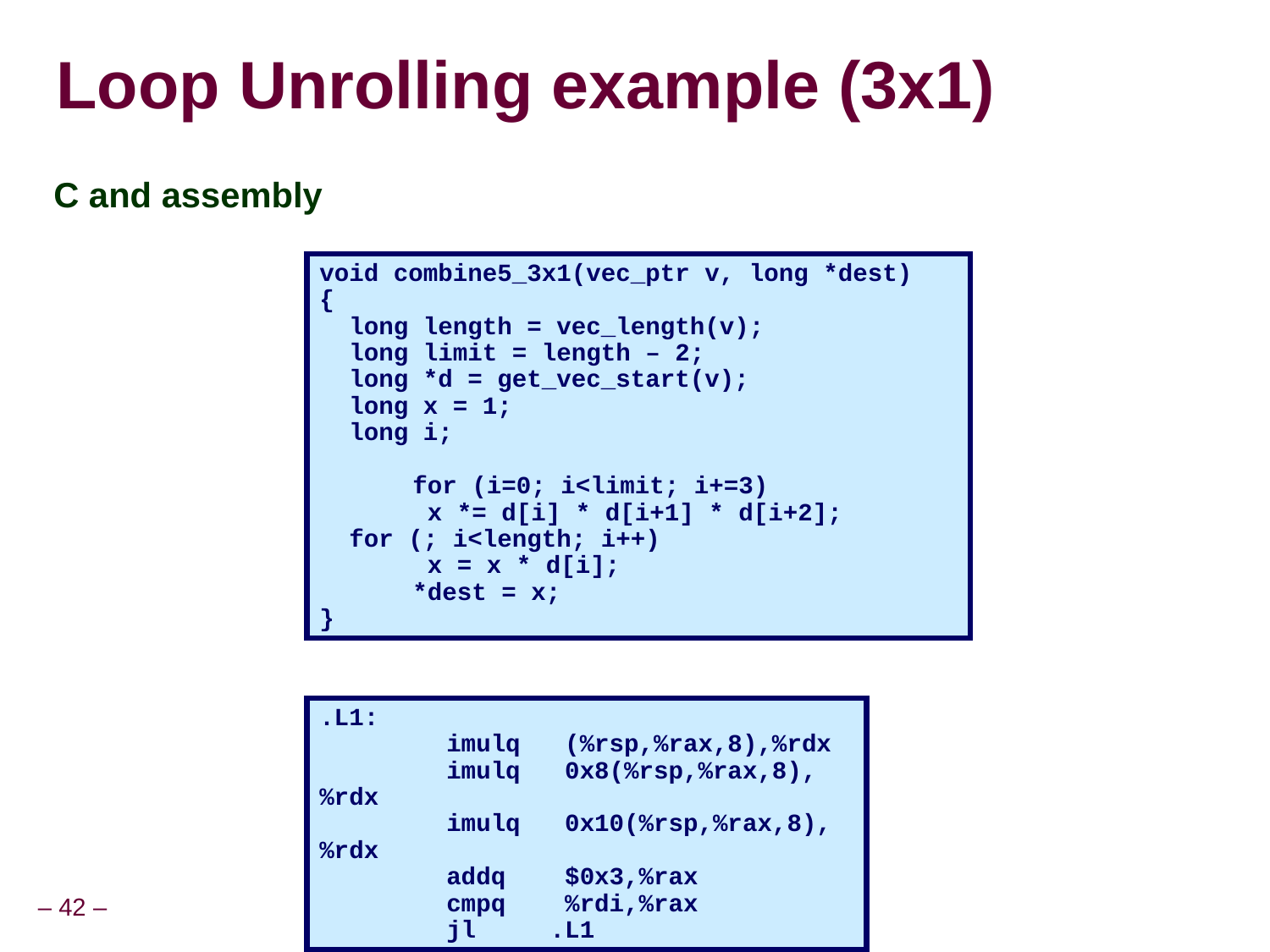

# Loop Unrolling example (3x1)
C and assembly
void combine5_3x1(vec_ptr v, long *dest)
{
  long length = vec_length(v);
  long limit = length – 2;
  long *d = get_vec_start(v);
  long x = 1;
  long i;

	  for (i=0; i<limit; i+=3)
	   x *= d[i] * d[i+1] * d[i+2];
  for (; i<length; i++)
	   x = x * d[i];
	  *dest = x;
}
.L1:
		imulq   (%rsp,%rax,8),%rdx
		imulq   0x8(%rsp,%rax,8),%rdx
		imulq   0x10(%rsp,%rax,8),%rdx
		addq    $0x3,%rax
		cmpq    %rdi,%rax
		jl     .L1